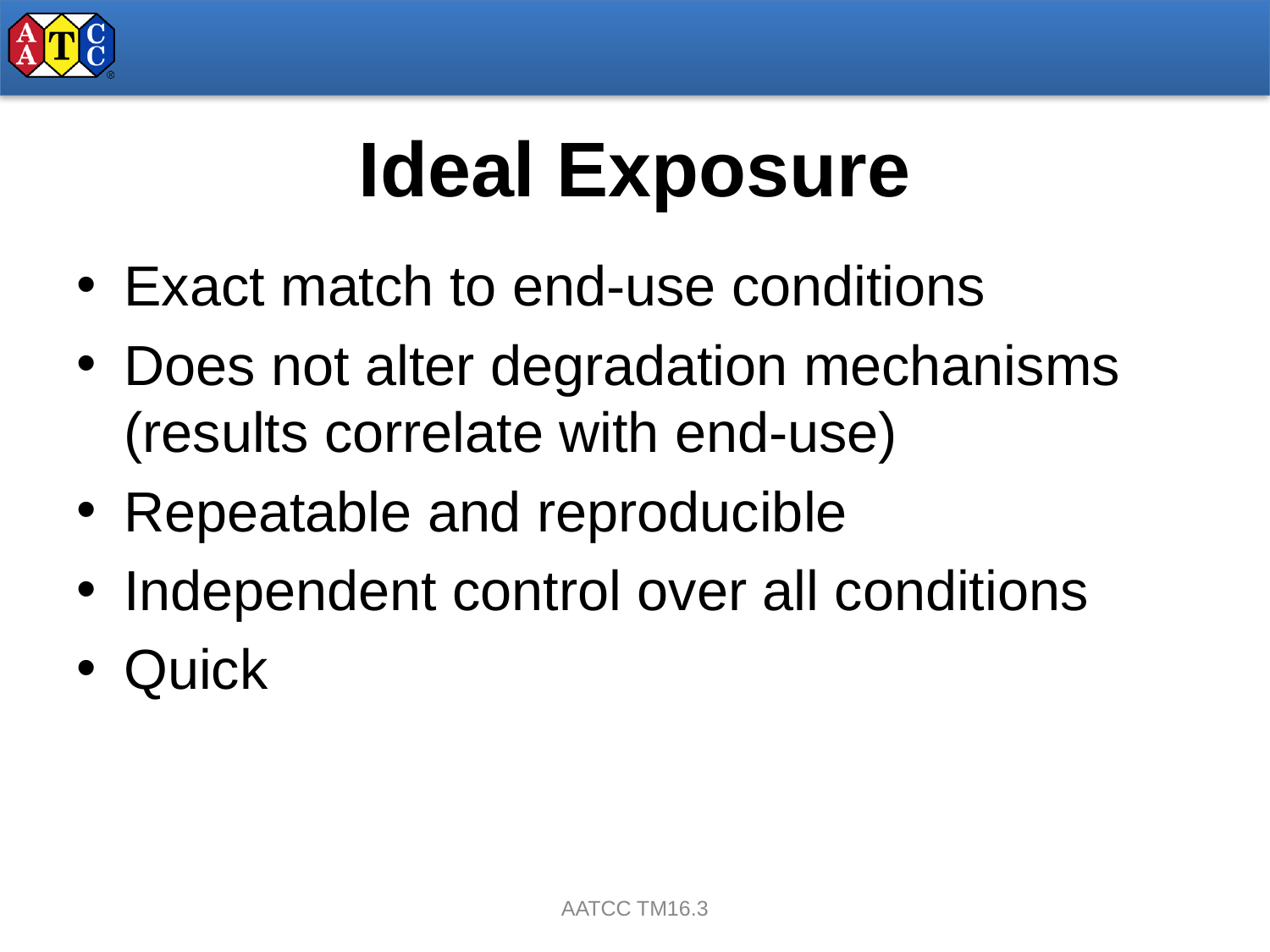

# Ideal Exposure
Exact match to end-use conditions
Does not alter degradation mechanisms (results correlate with end-use)
Repeatable and reproducible
Independent control over all conditions
Quick
AATCC TM16.3